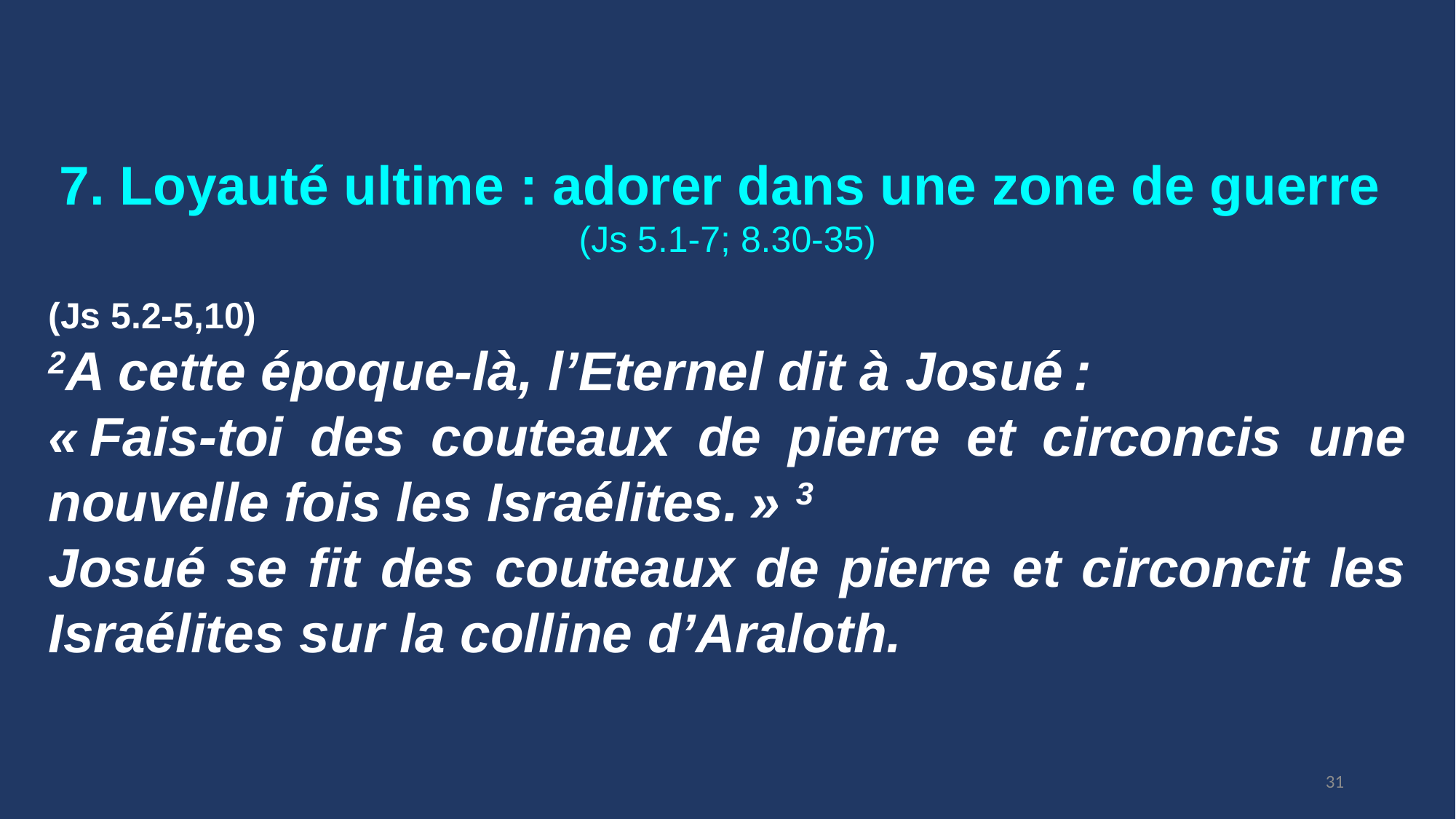

7. Loyauté ultime : adorer dans une zone de guerre
(Js 5.1-7; 8.30-35)

(Js 5.2-5,10)
2A cette époque-là, l’Eternel dit à Josué :
« Fais-toi des couteaux de pierre et circoncis une nouvelle fois les Israélites. » 3
Josué se fit des couteaux de pierre et circoncit les Israélites sur la colline d’Araloth.
31